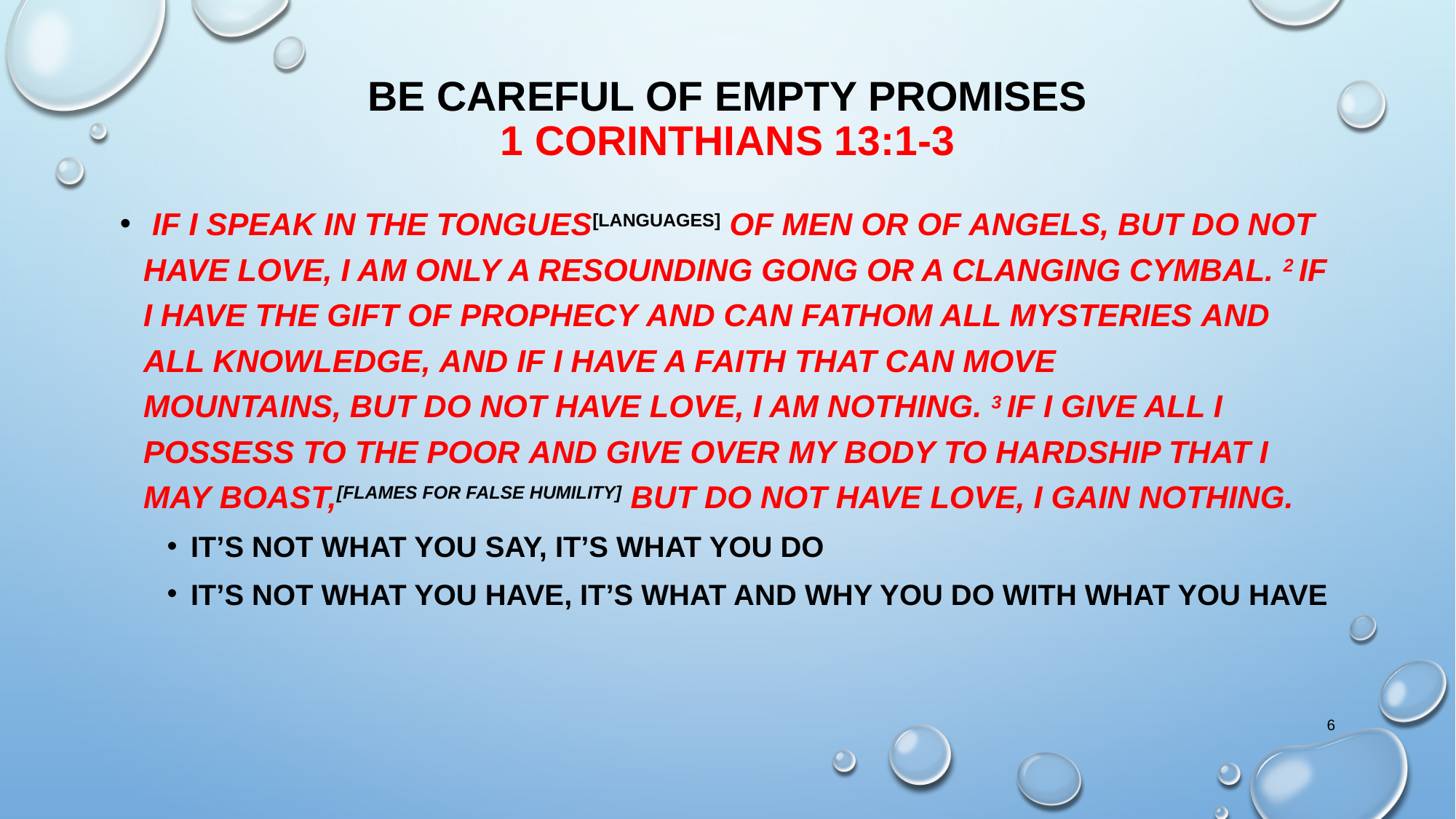

# be careful of empty promises 1 Corinthians 13:1-3
 If I speak in the tongues[languages] of men or of angels, but do not have love, I am only a resounding gong or a clanging cymbal. 2 If I have the gift of prophecy and can fathom all mysteries and all knowledge, and if I have a faith that can move mountains, but do not have love, I am nothing. 3 If I give all I possess to the poor and give over my body to hardship that I may boast,[flames for false humility] but do not have love, I gain nothing.
It’s not what you say, it’s what you do
It’s not what you have, it’s what and why you do with what you have

6